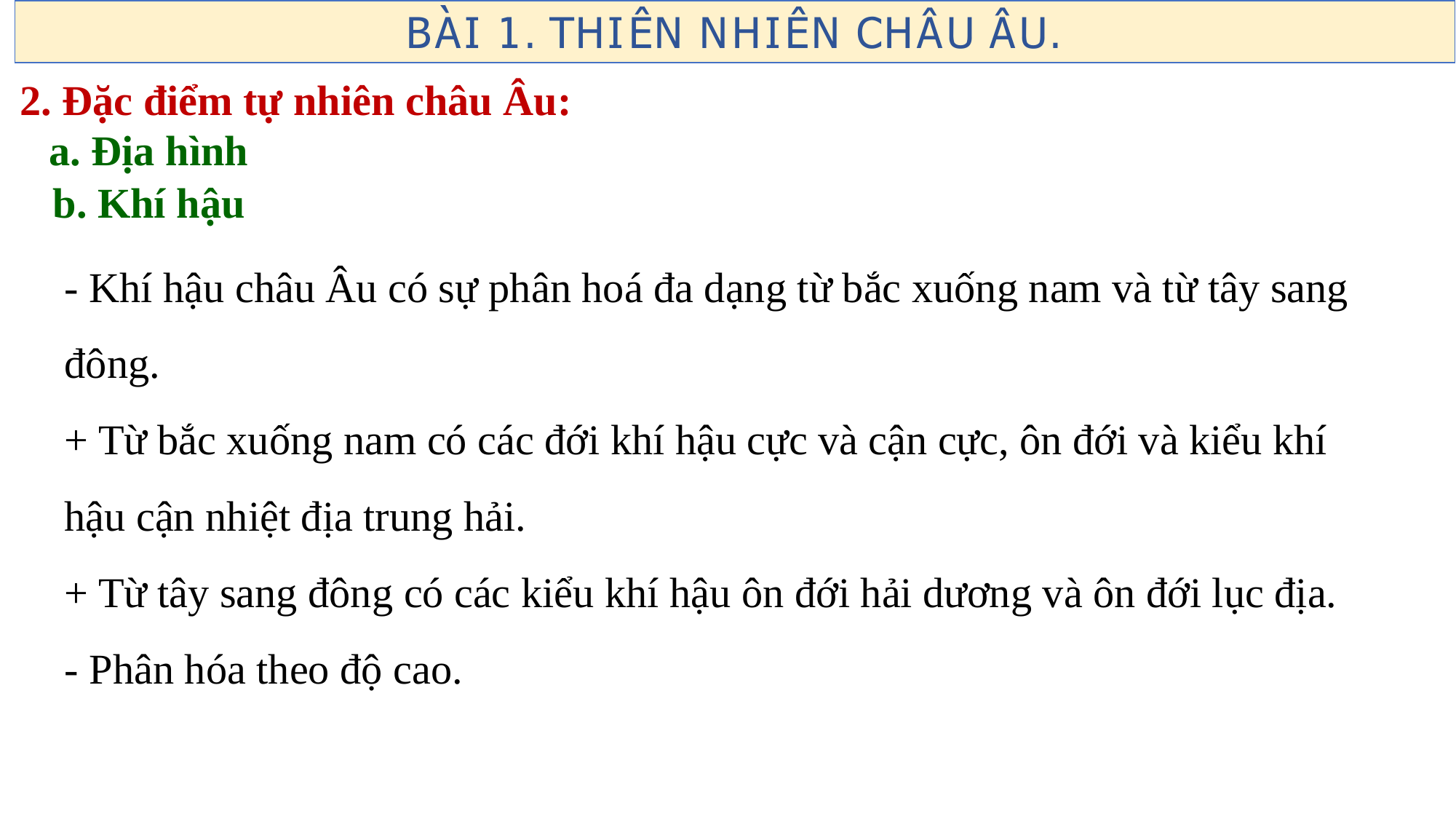

BÀI 1. THIÊN NHIÊN CHÂU ÂU.
2. Đặc điểm tự nhiên châu Âu:
a. Địa hình
b. Khí hậu
- Khí hậu châu Âu có sự phân hoá đa dạng từ bắc xuống nam và từ tây sang đông.
+ Từ bắc xuống nam có các đới khí hậu cực và cận cực, ôn đới và kiểu khí hậu cận nhiệt địa trung hải.
+ Từ tây sang đông có các kiểu khí hậu ôn đới hải dương và ôn đới lục địa.
- Phân hóa theo độ cao.